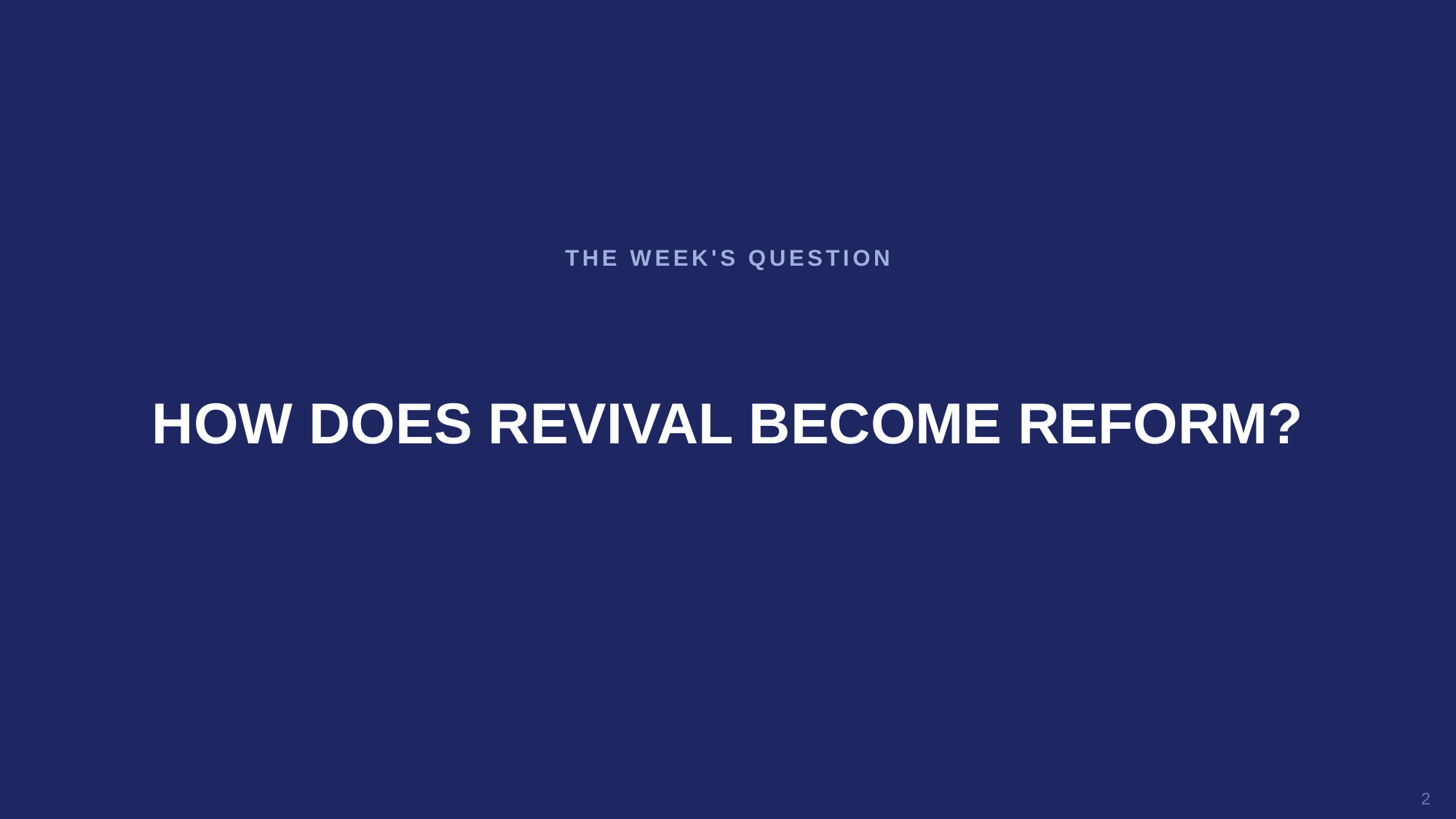

THE WEEK'S QUESTION
HOW DOES REVIVAL BECOME REFORM?
2